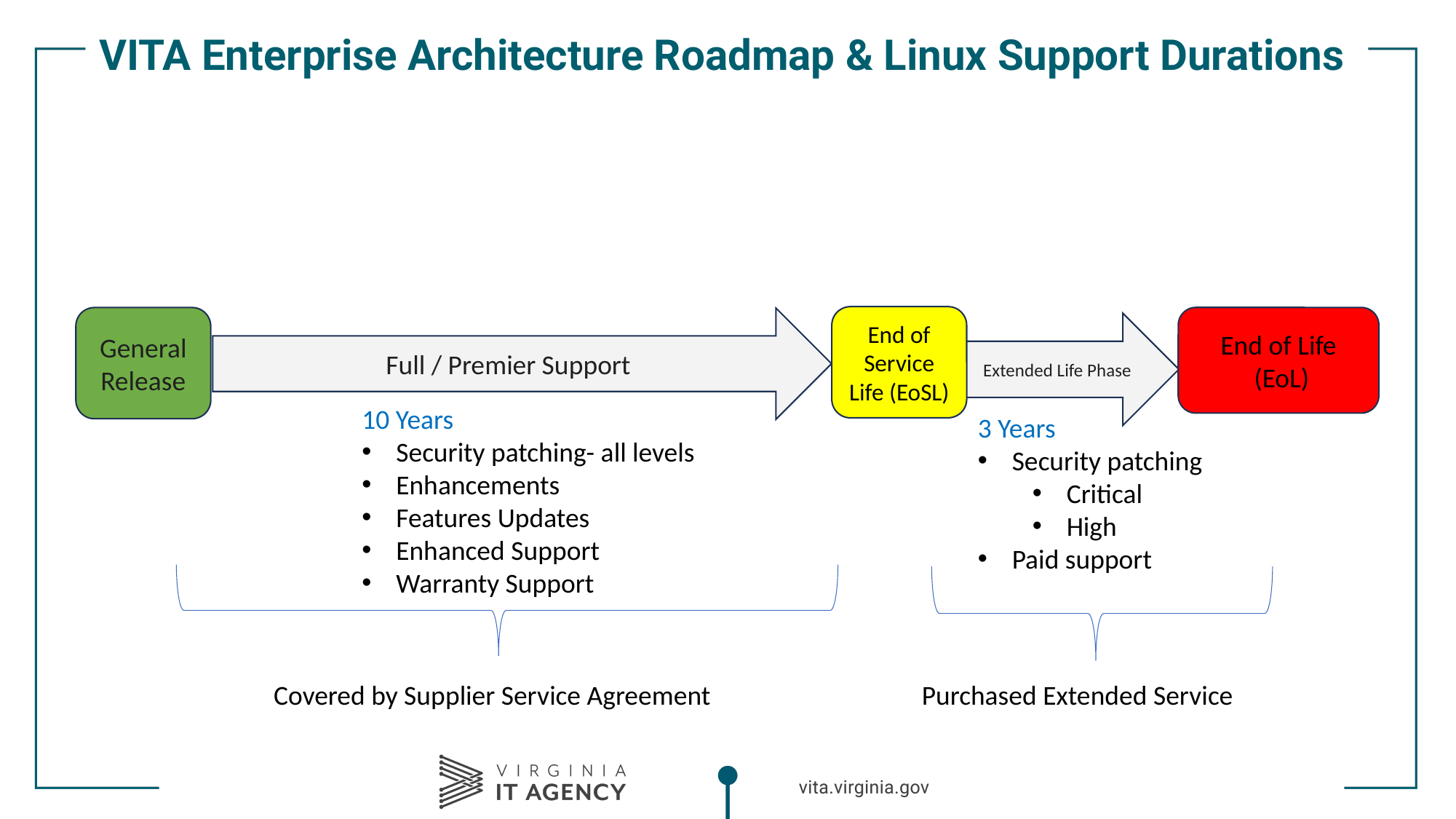

# VITA Enterprise Architecture Roadmap & Linux Support Durations

End of Service Life (EoSL)
End of Life
 (EoL)
General Release
Full / Premier Support
Extended Life Phase
10 Years
Security patching- all levels
Enhancements
Features Updates
Enhanced Support
Warranty Support
3 Years
Security patching
Critical
High
Paid support

Covered by Supplier Service Agreement
Purchased Extended Service

No Security
No Support